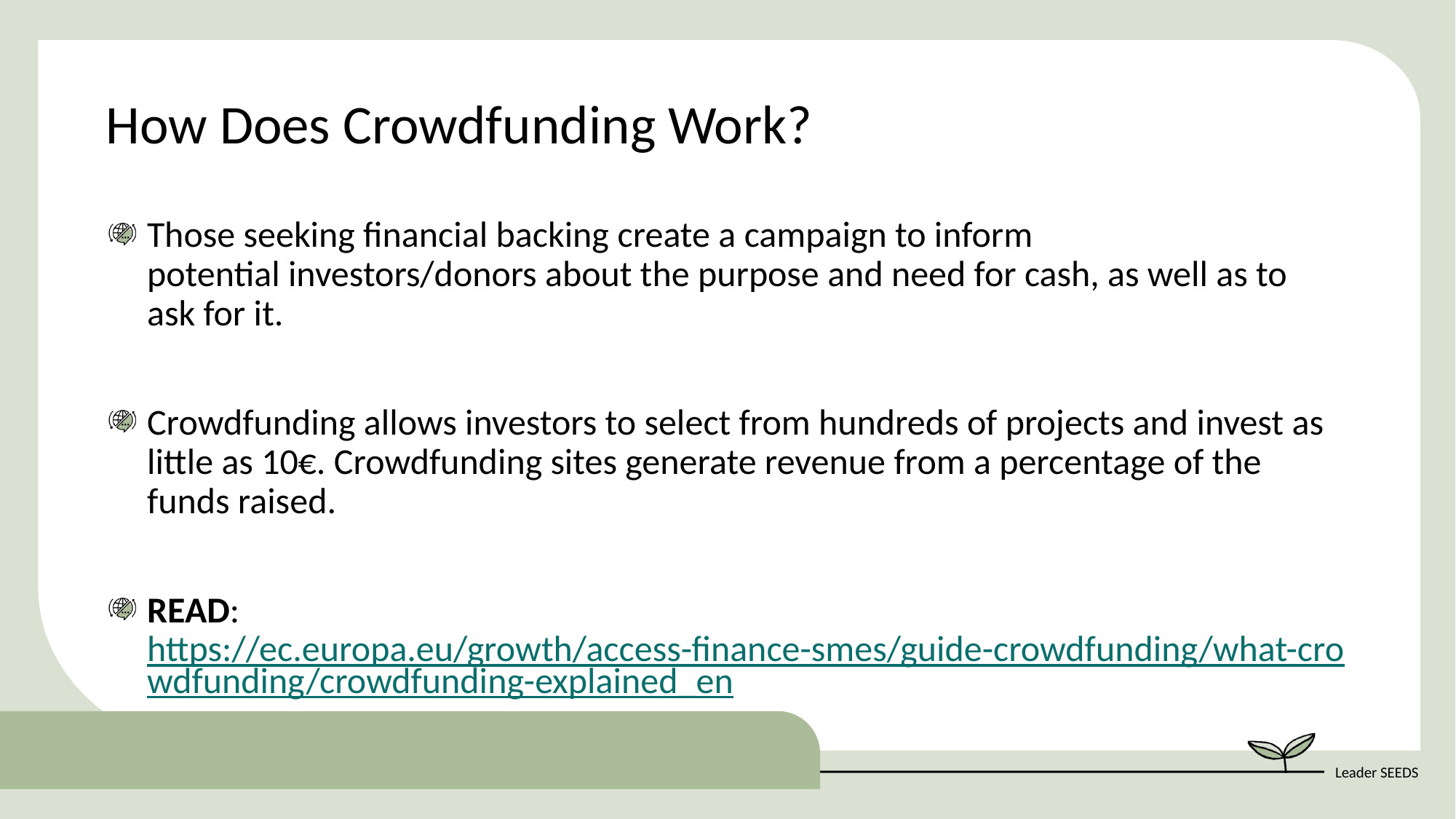

How Does Crowdfunding Work?
Those seeking financial backing create a campaign to inform potential investors/donors about the purpose and need for cash, as well as to ask for it.​

Crowdfunding allows investors to select from hundreds of projects and invest as little as 10€.​ Crowdfunding sites generate revenue from a percentage of the funds raised.

READ: https://ec.europa.eu/growth/access-finance-smes/guide-crowdfunding/what-crowdfunding/crowdfunding-explained_en ​